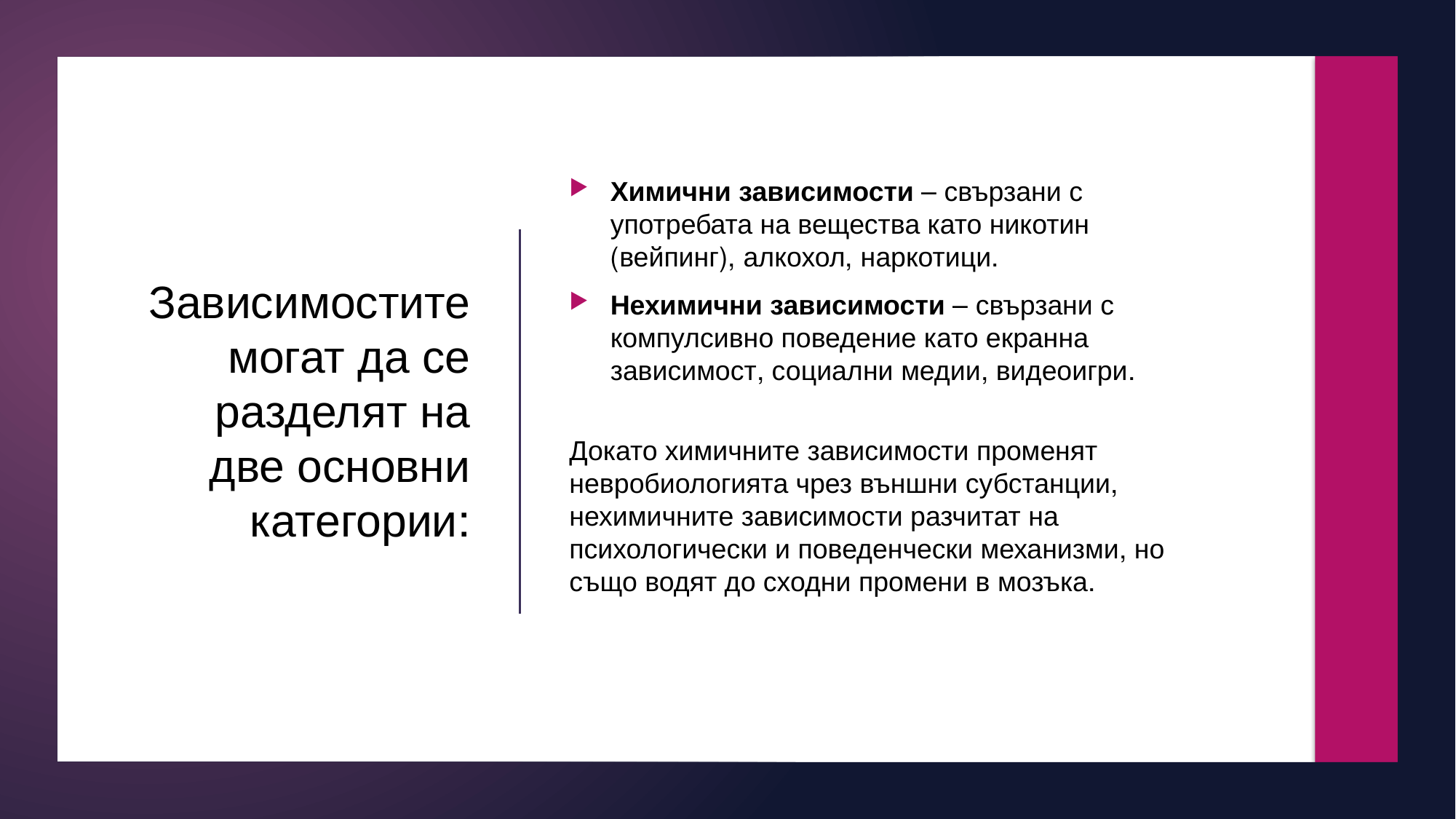

Химични зависимости – свързани с употребата на вещества като никотин (вейпинг), алкохол, наркотици.
Нехимични зависимости – свързани с компулсивно поведение като екранна зависимост, социални медии, видеоигри.
Докато химичните зависимости променят невробиологията чрез външни субстанции, нехимичните зависимости разчитат на психологически и поведенчески механизми, но също водят до сходни промени в мозъка.

# Зависимостите могат да се разделят на две основни категории: